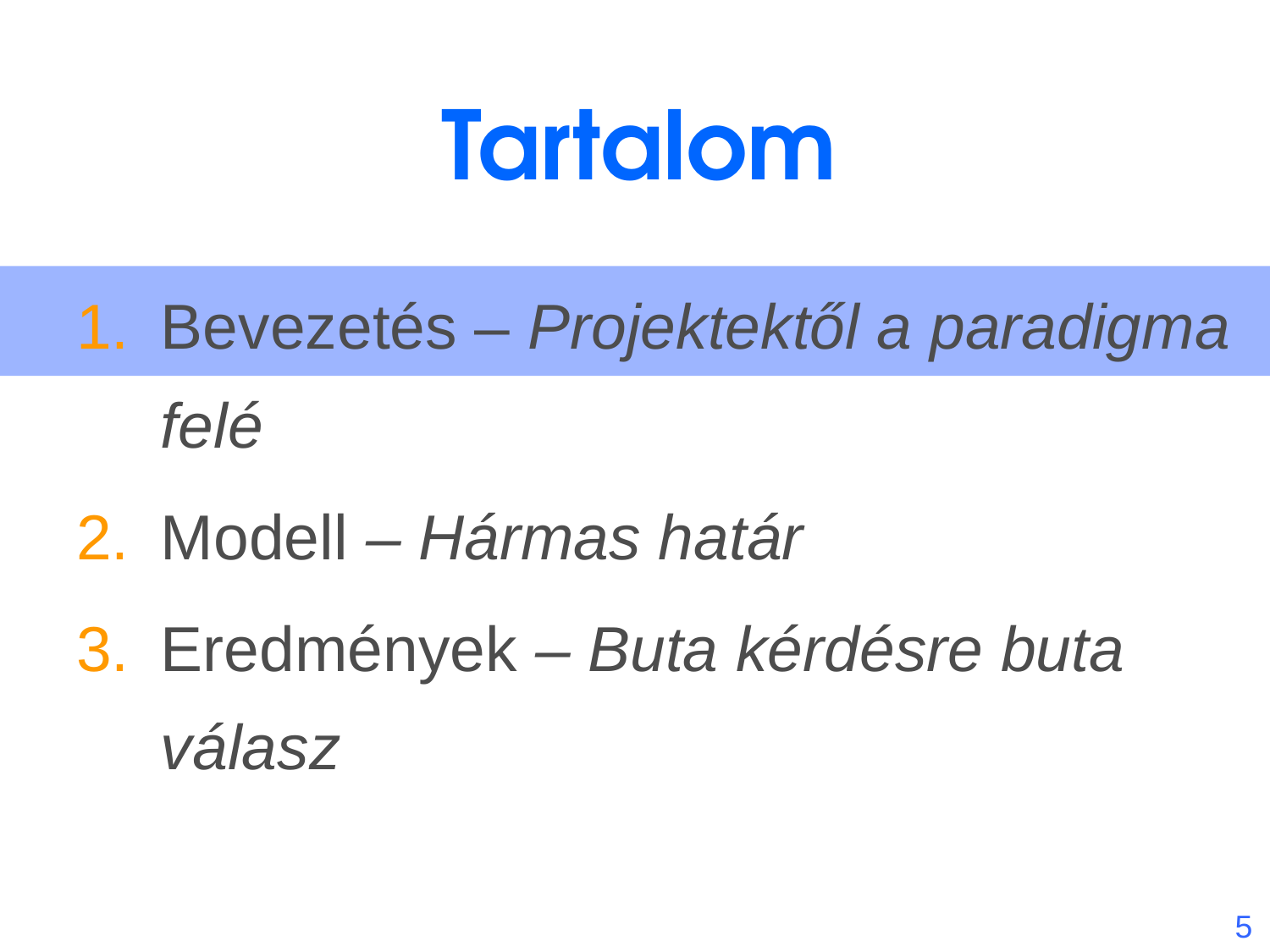

# Tartalom
Bevezetés – Projektektől a paradigma felé
Modell – Hármas határ
Eredmények – Buta kérdésre buta válasz

5